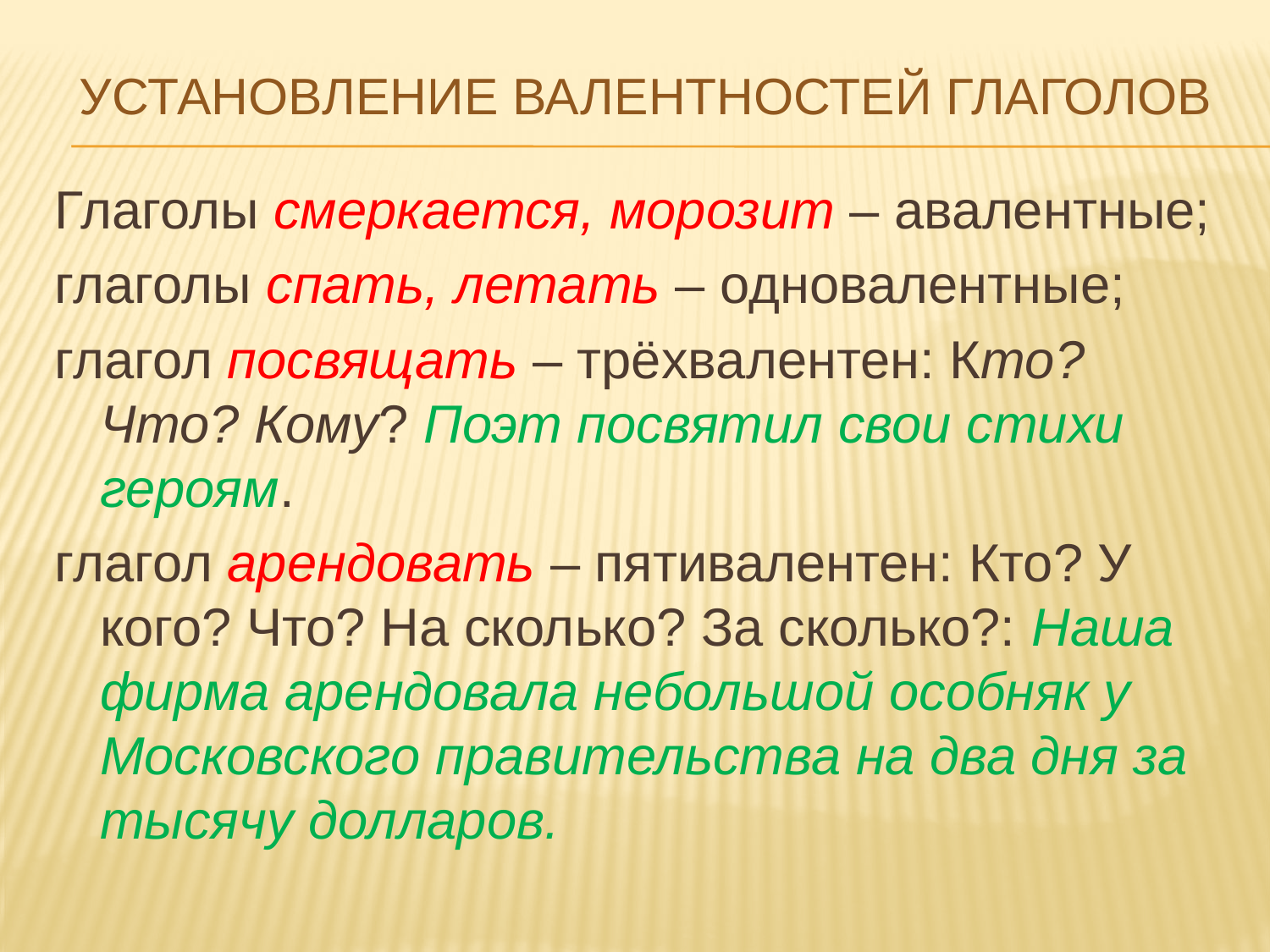

# Установление валентностей глаголов
Глаголы смеркается, морозит – авалентные;
глаголы спать, летать – одновалентные;
глагол посвящать – трёхвалентен: Кто? Что? Кому? Поэт посвятил свои стихи героям.
глагол арендовать – пятивалентен: Кто? У кого? Что? На сколько? За сколько?: Наша фирма арендовала небольшой особняк у Московского правительства на два дня за тысячу долларов.